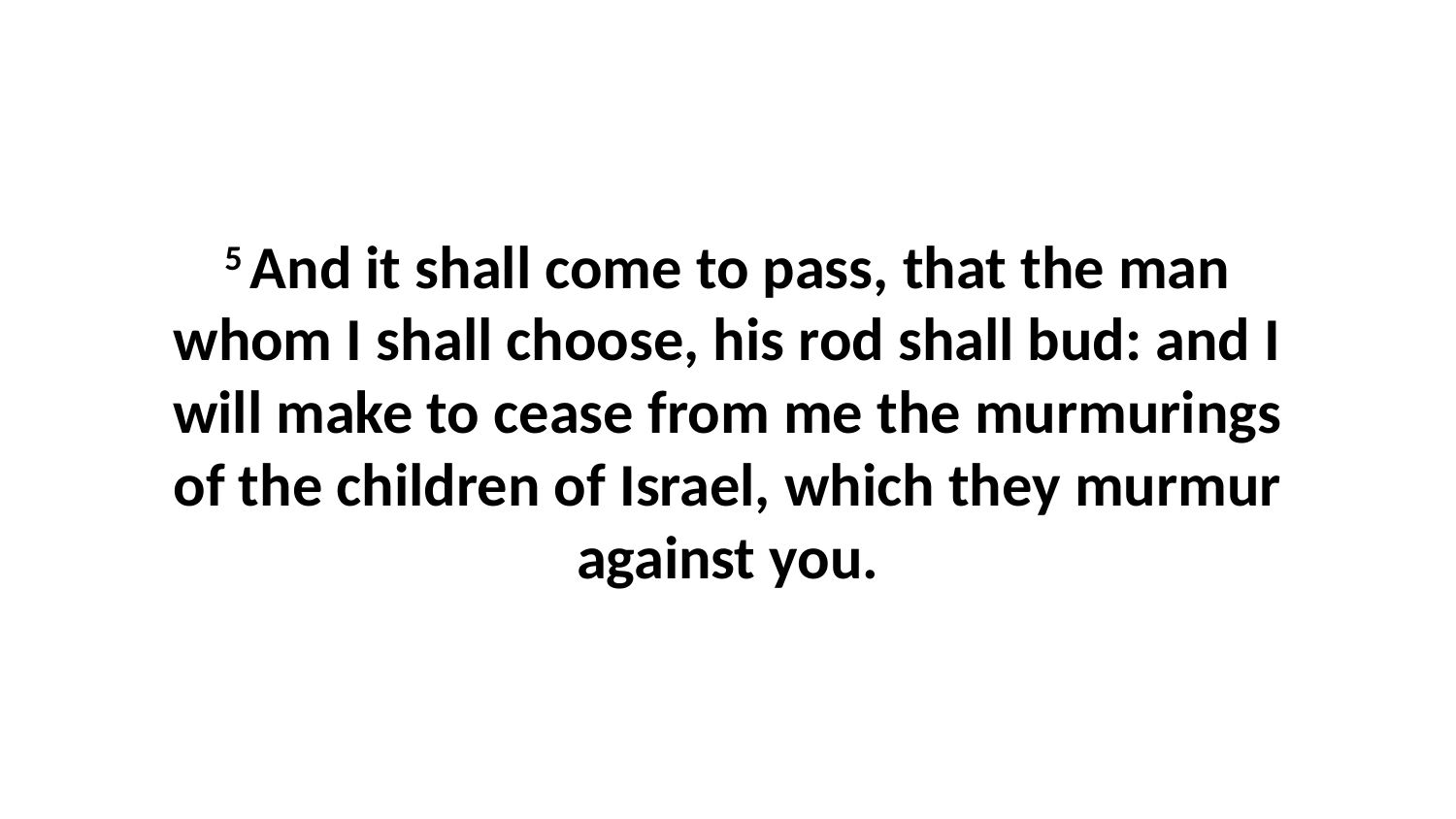

5 And it shall come to pass, that the man whom I shall choose, his rod shall bud: and I will make to cease from me the murmurings of the children of Israel, which they murmur against you.